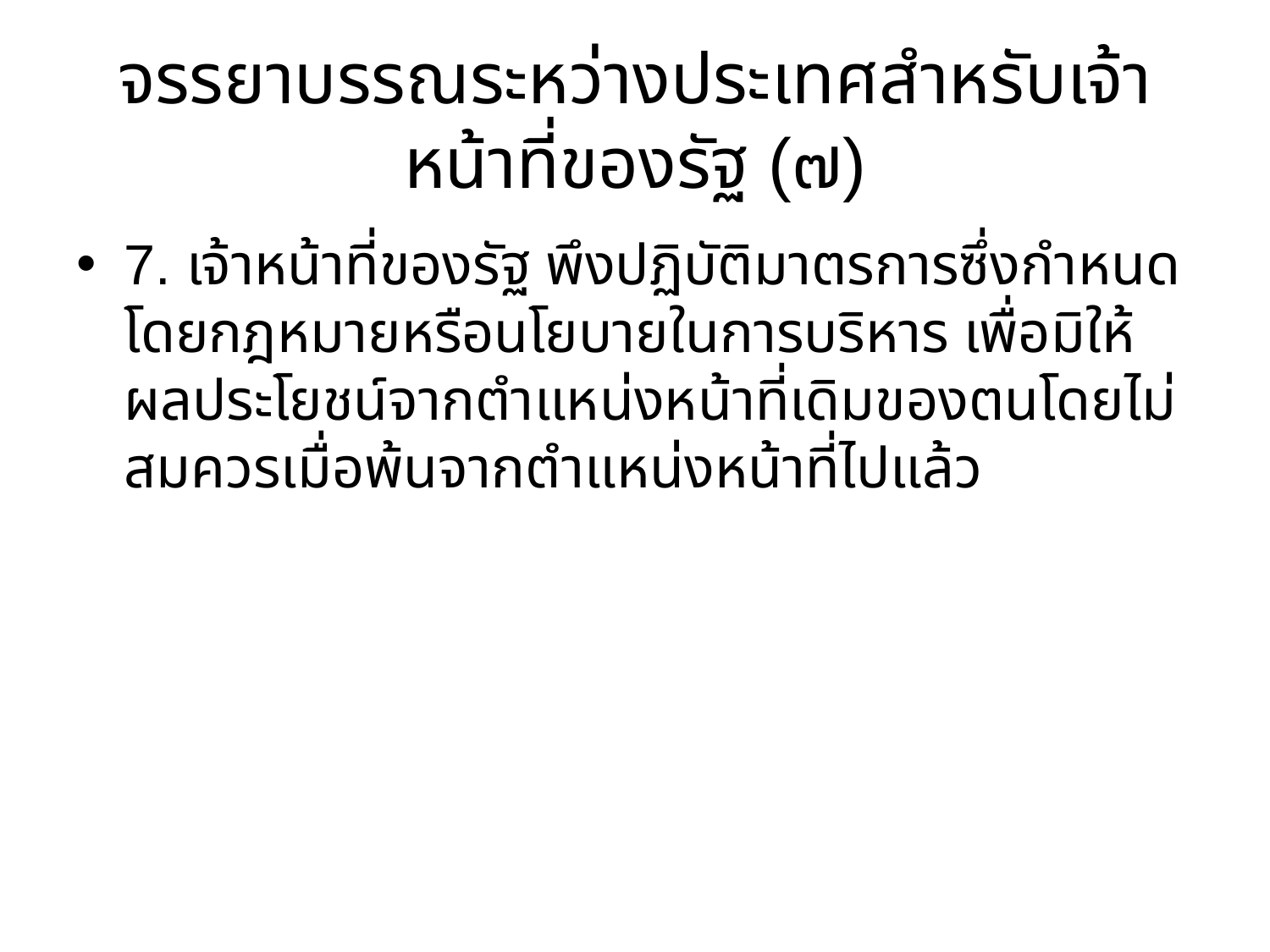

# จรรยาบรรณระหว่างประเทศสำหรับเจ้าหน้าที่ของรัฐ (๗)
7. เจ้าหน้าที่ของรัฐ พึงปฏิบัติมาตรการซึ่งกำหนดโดยกฎหมายหรือนโยบายในการบริหาร เพื่อมิให้ผลประโยชน์จากตำแหน่งหน้าที่เดิมของตนโดยไม่สมควรเมื่อพ้นจากตำแหน่งหน้าที่ไปแล้ว